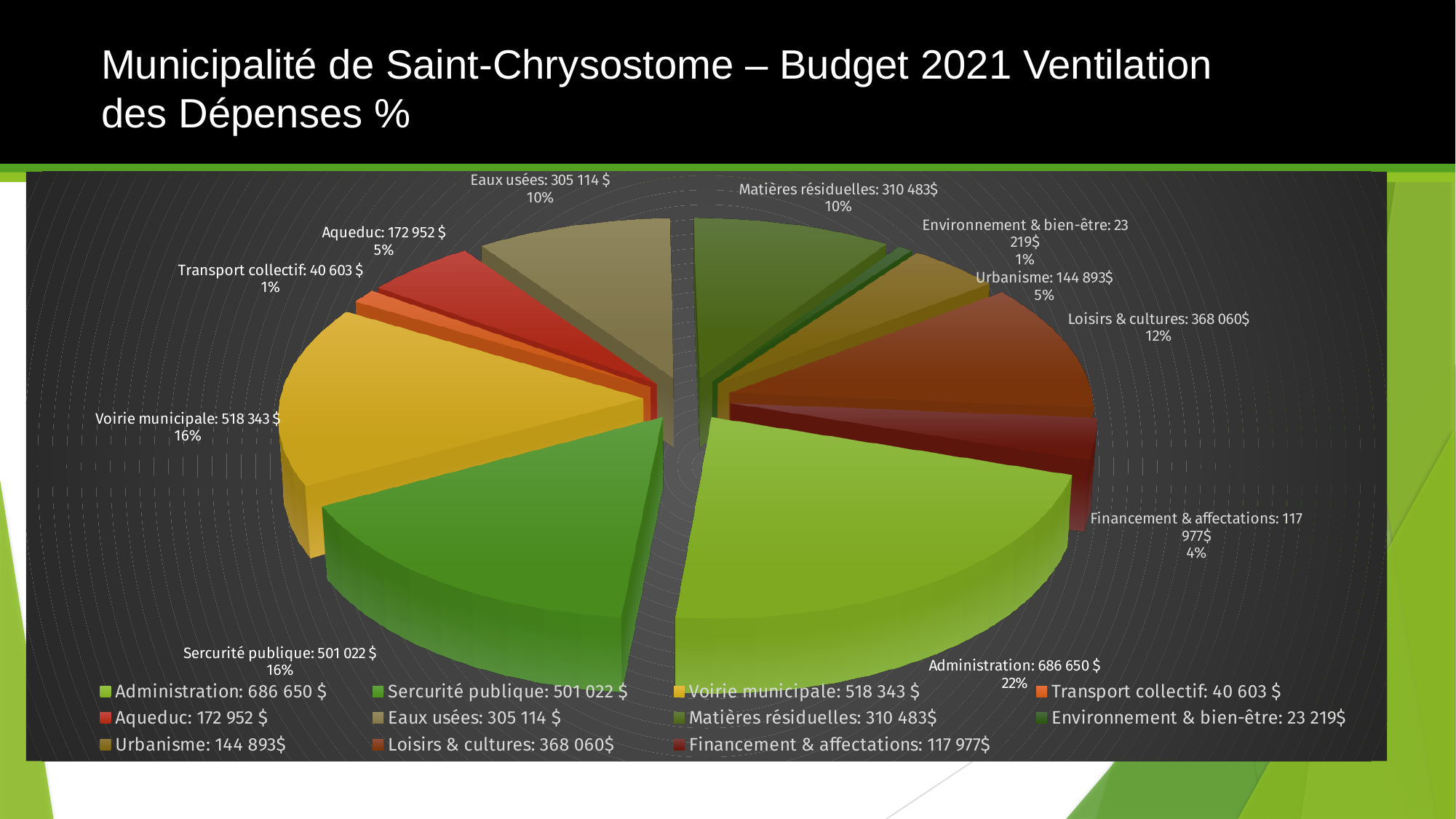

# Municipalité de Saint-Chrysostome – Budget 2021 Ventilation des Dépenses %

[unsupported chart]